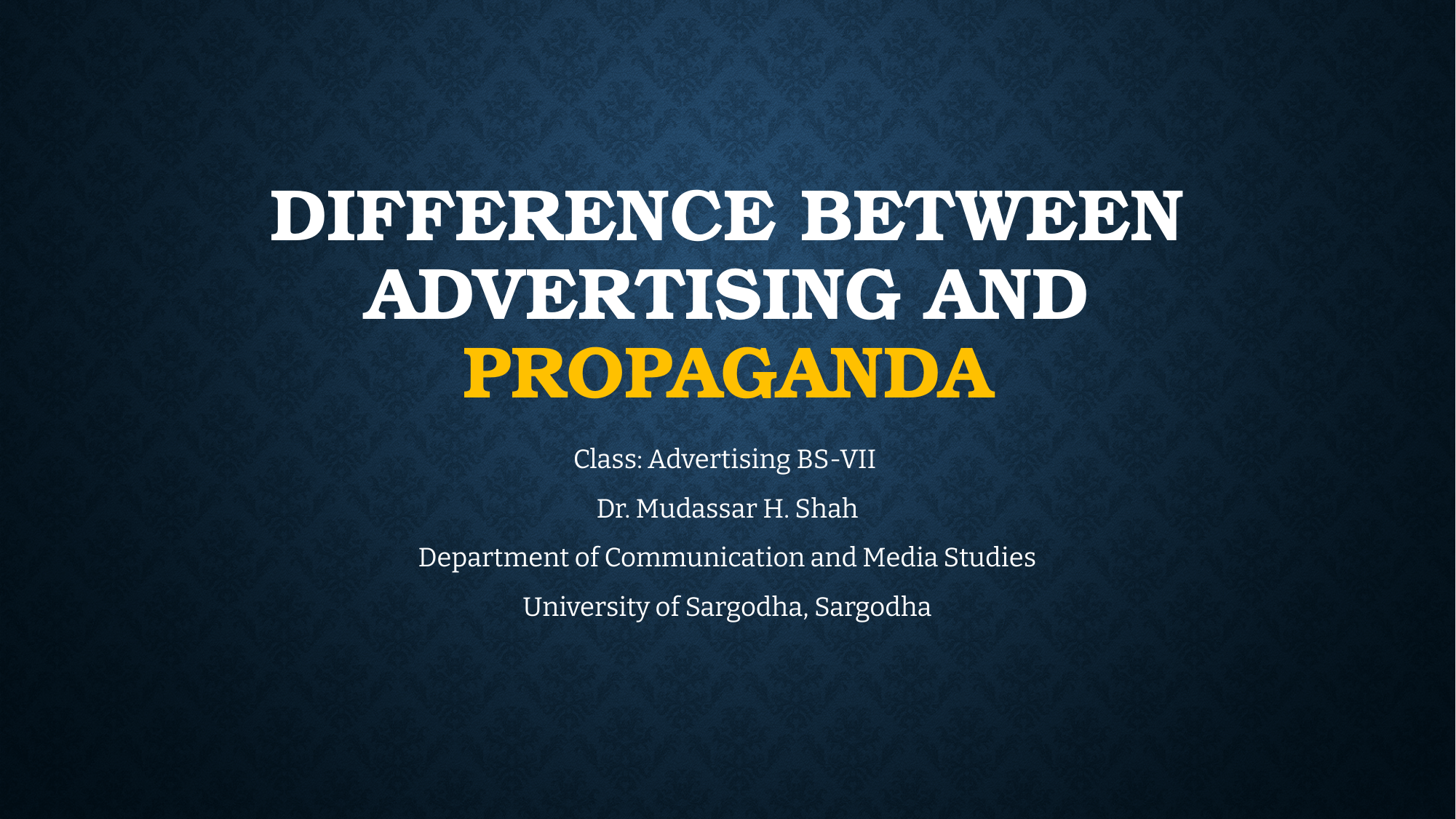

# Difference between advertising and Propaganda
Class: Advertising BS-VII
Dr. Mudassar H. Shah
Department of Communication and Media Studies
University of Sargodha, Sargodha